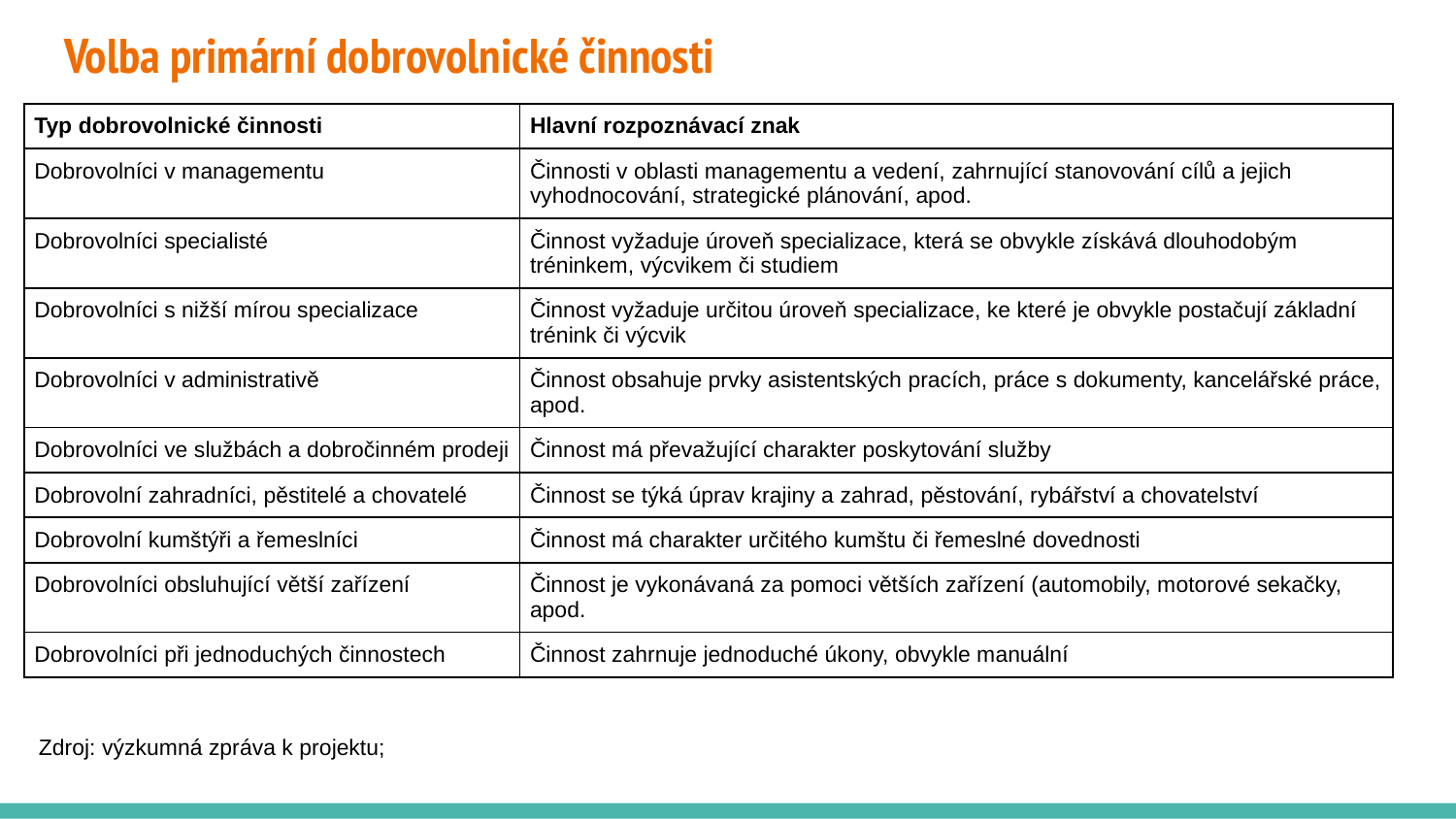

# Volba primární dobrovolnické činnosti
| Typ dobrovolnické činnosti | Hlavní rozpoznávací znak |
| --- | --- |
| Dobrovolníci v managementu | Činnosti v oblasti managementu a vedení, zahrnující stanovování cílů a jejich vyhodnocování, strategické plánování, apod. |
| Dobrovolníci specialisté | Činnost vyžaduje úroveň specializace, která se obvykle získává dlouhodobým tréninkem, výcvikem či studiem |
| Dobrovolníci s nižší mírou specializace | Činnost vyžaduje určitou úroveň specializace, ke které je obvykle postačují základní trénink či výcvik |
| Dobrovolníci v administrativě | Činnost obsahuje prvky asistentských pracích, práce s dokumenty, kancelářské práce, apod. |
| Dobrovolníci ve službách a dobročinném prodeji | Činnost má převažující charakter poskytování služby |
| Dobrovolní zahradníci, pěstitelé a chovatelé | Činnost se týká úprav krajiny a zahrad, pěstování, rybářství a chovatelství |
| Dobrovolní kumštýři a řemeslníci | Činnost má charakter určitého kumštu či řemeslné dovednosti |
| Dobrovolníci obsluhující větší zařízení | Činnost je vykonávaná za pomoci větších zařízení (automobily, motorové sekačky, apod. |
| Dobrovolníci při jednoduchých činnostech | Činnost zahrnuje jednoduché úkony, obvykle manuální |
Zdroj: výzkumná zpráva k projektu;